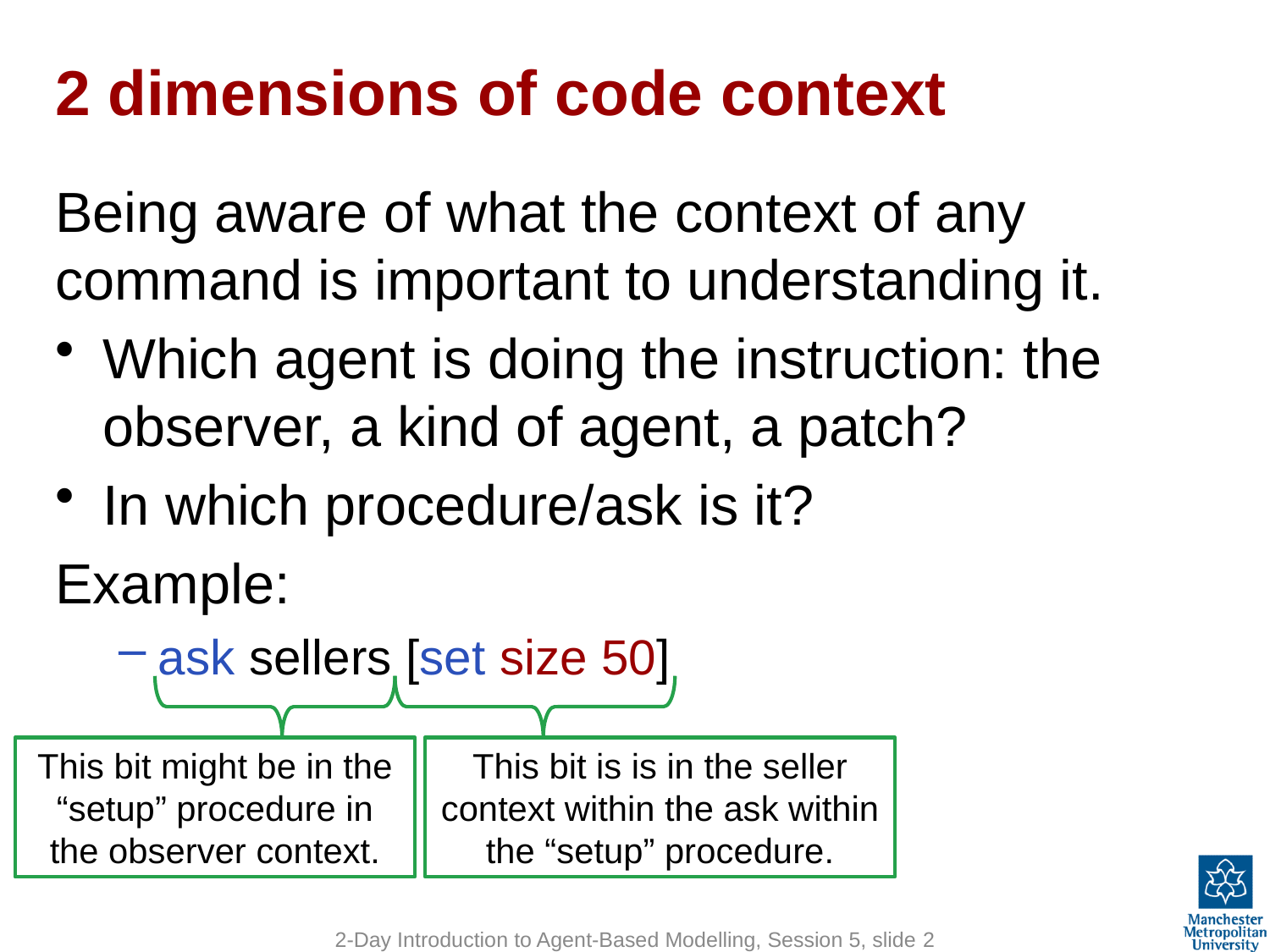

# 2 dimensions of code context
Being aware of what the context of any command is important to understanding it.
Which agent is doing the instruction: the observer, a kind of agent, a patch?
In which procedure/ask is it?
Example:
ask sellers [set size 50]

This bit might be in the “setup” procedure in the observer context.

This bit is is in the seller context within the ask within the “setup” procedure.
2-Day Introduction to Agent-Based Modelling, Session 5, slide 2